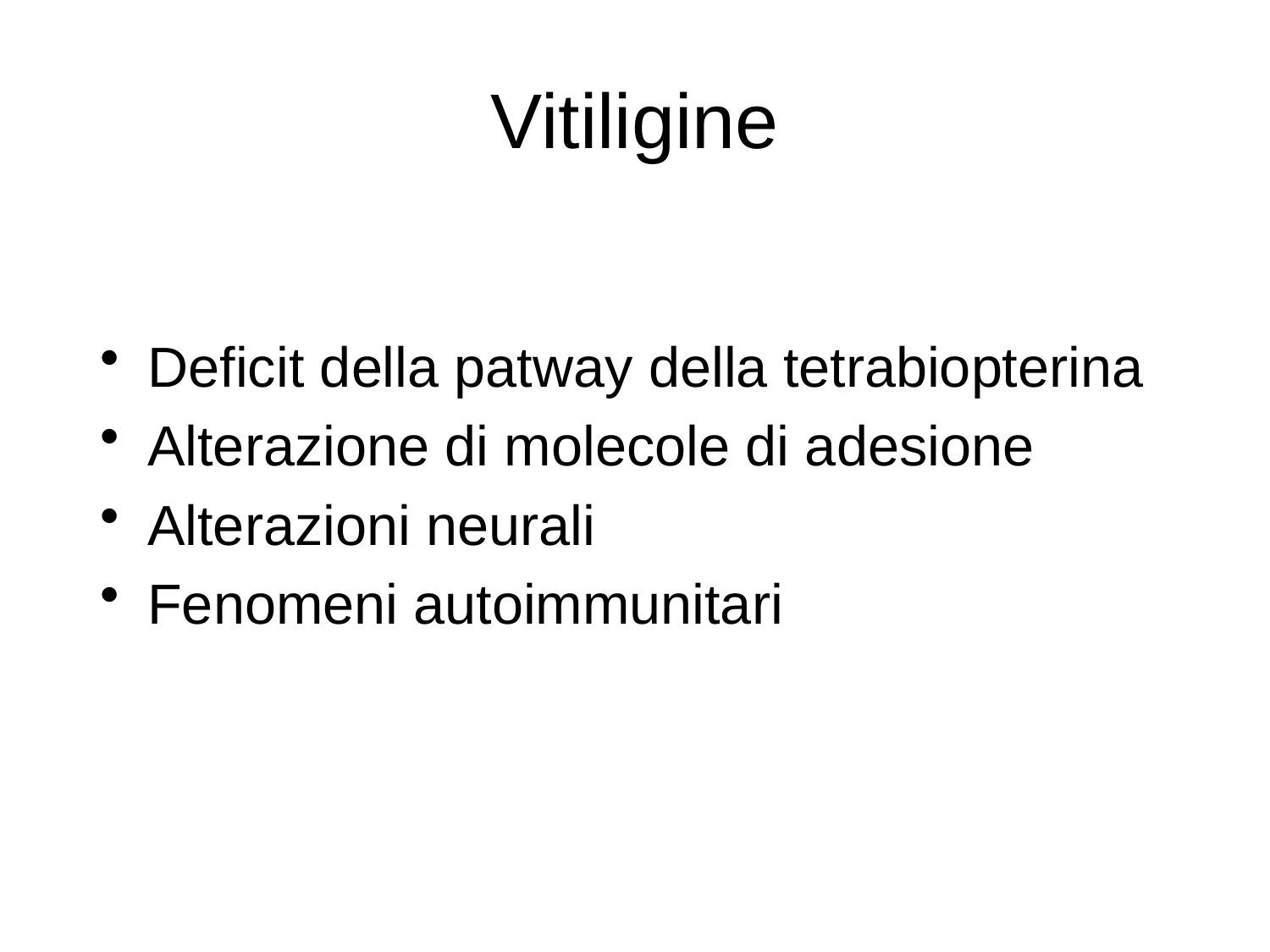

# Vitiligine
Deficit della patway della tetrabiopterina
Alterazione di molecole di adesione
Alterazioni neurali
Fenomeni autoimmunitari